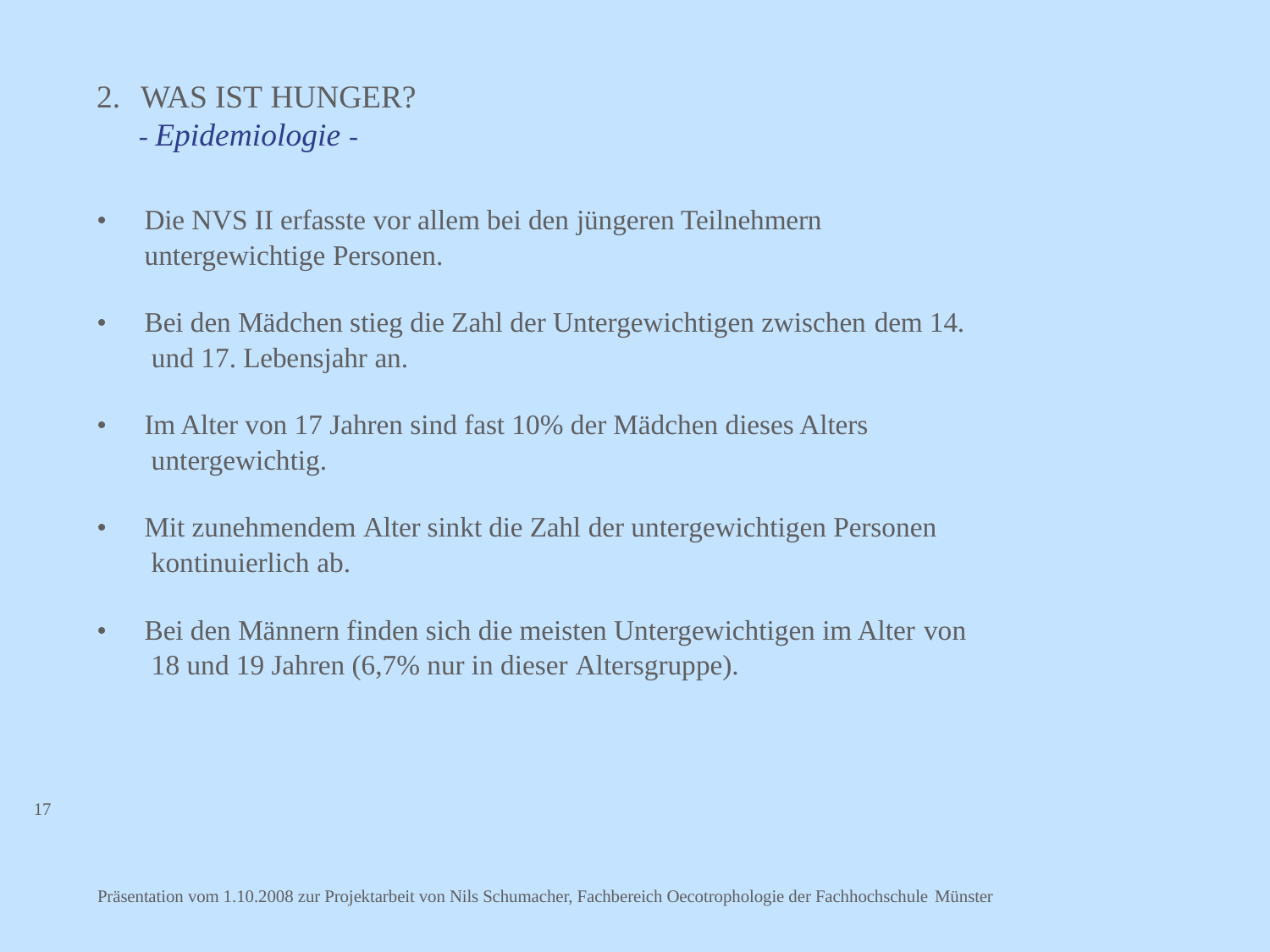

# 2.	WAS IST HUNGER?
- Epidemiologie -
•	Die NVS II erfasste vor allem bei den jüngeren Teilnehmern  untergewichtige Personen.

•	Bei den Mädchen stieg die Zahl der Untergewichtigen zwischen dem 14.  und 17. Lebensjahr an.

•	Im Alter von 17 Jahren sind fast 10% der Mädchen dieses Alters  untergewichtig.

•	Mit zunehmendem Alter sinkt die Zahl der untergewichtigen Personen  kontinuierlich ab.

•	Bei den Männern finden sich die meisten Untergewichtigen im Alter von  18 und 19 Jahren (6,7% nur in dieser Altersgruppe).
17
Präsentation vom 1.10.2008 zur Projektarbeit von Nils Schumacher, Fachbereich Oecotrophologie der Fachhochschule Münster